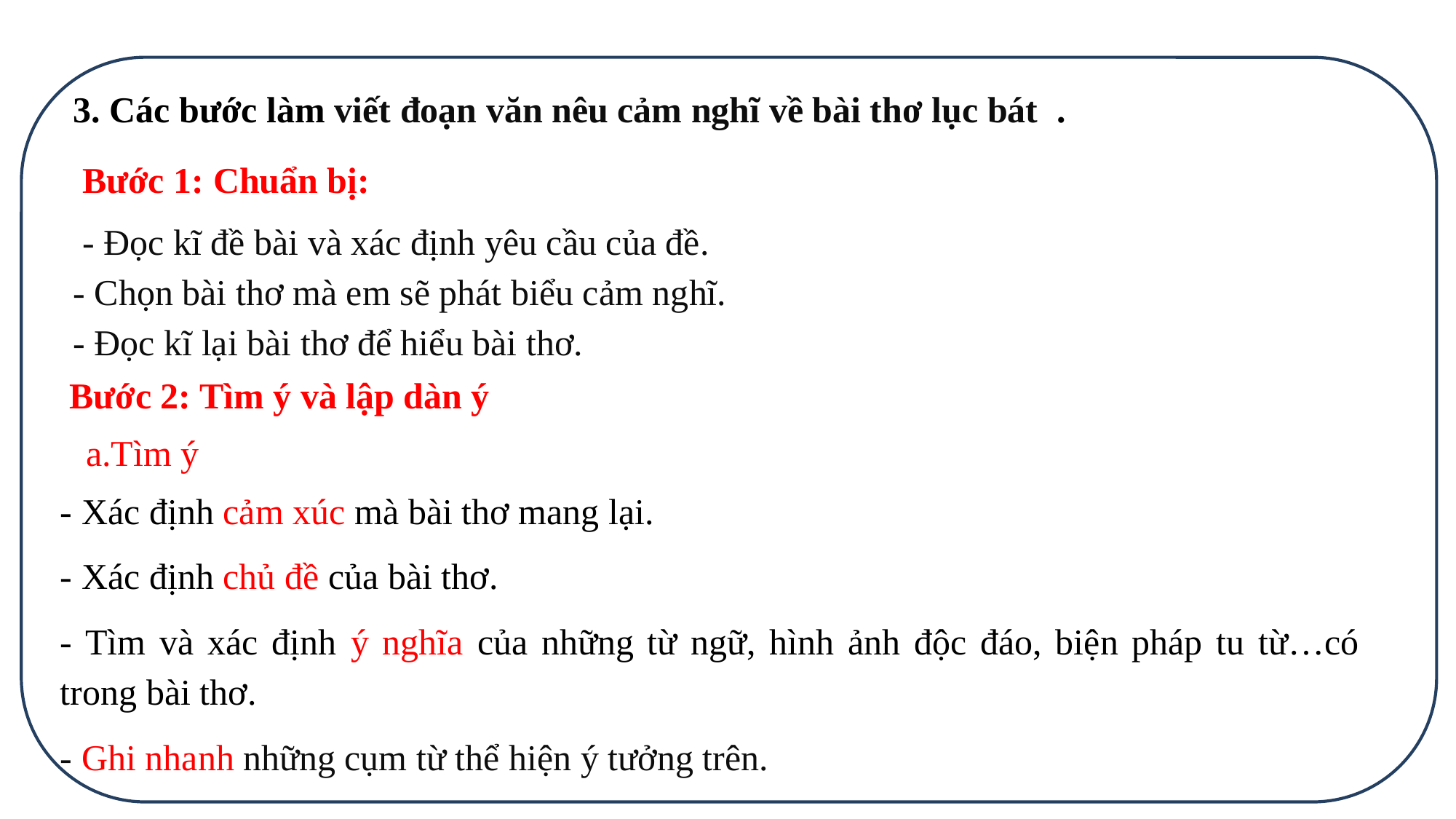

3. Các bước làm viết đoạn văn nêu cảm nghĩ về bài thơ lục bát  .
 Bước 1: Chuẩn bị:
 - Đọc kĩ đề bài và xác định yêu cầu của đề.
- Chọn bài thơ mà em sẽ phát biểu cảm nghĩ.
- Đọc kĩ lại bài thơ để hiểu bài thơ.
 Bước 2: Tìm ý và lập dàn ý
 a.Tìm ý
- Xác định cảm xúc mà bài thơ mang lại.
- Xác định chủ đề của bài thơ.
- Tìm và xác định ý nghĩa của những từ ngữ, hình ảnh độc đáo, biện pháp tu từ…có trong bài thơ.
- Ghi nhanh những cụm từ thể hiện ý tưởng trên.